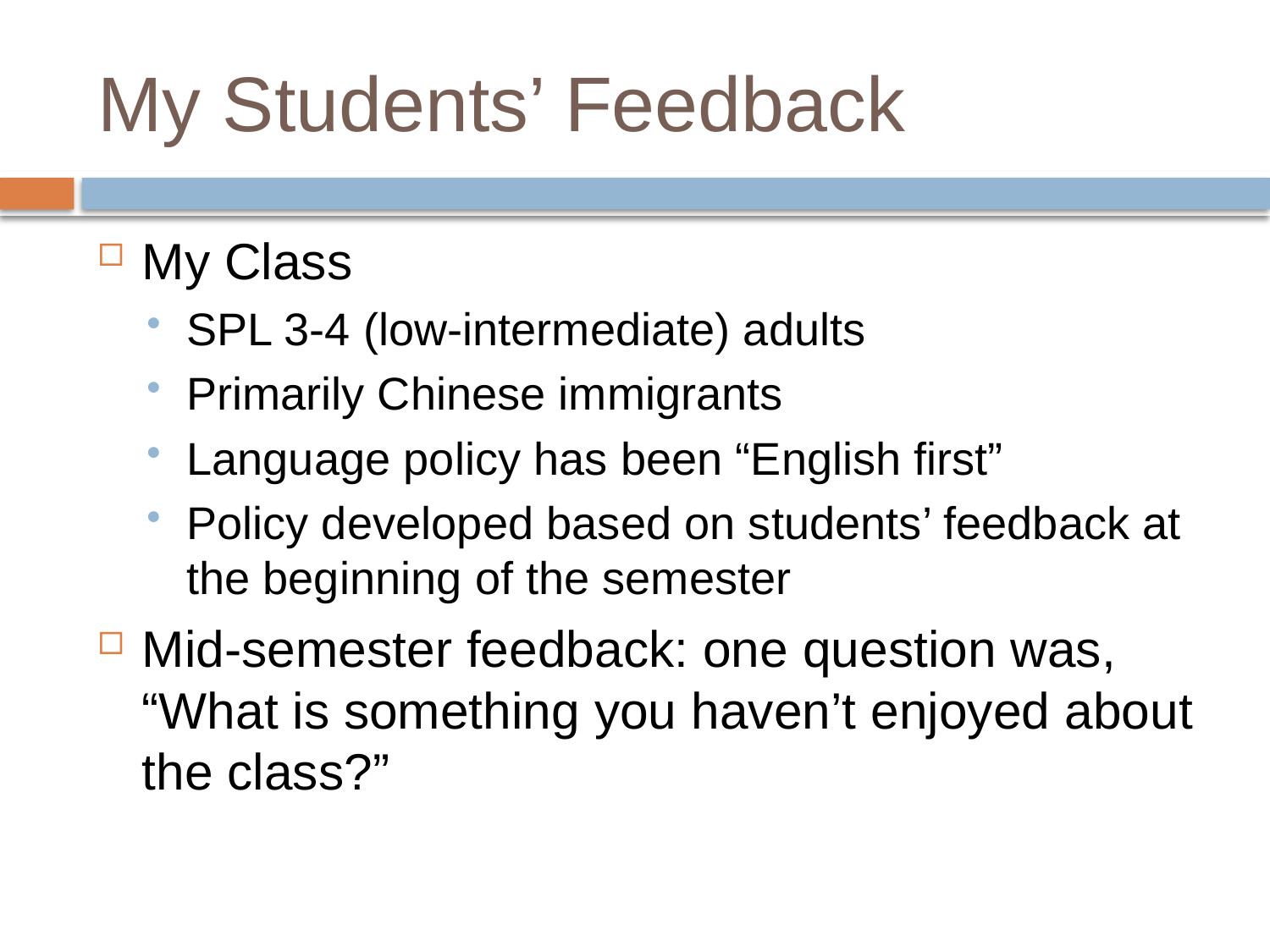

# My Students’ Feedback
My Class
SPL 3-4 (low-intermediate) adults
Primarily Chinese immigrants
Language policy has been “English first”
Policy developed based on students’ feedback at the beginning of the semester
Mid-semester feedback: one question was, “What is something you haven’t enjoyed about the class?”